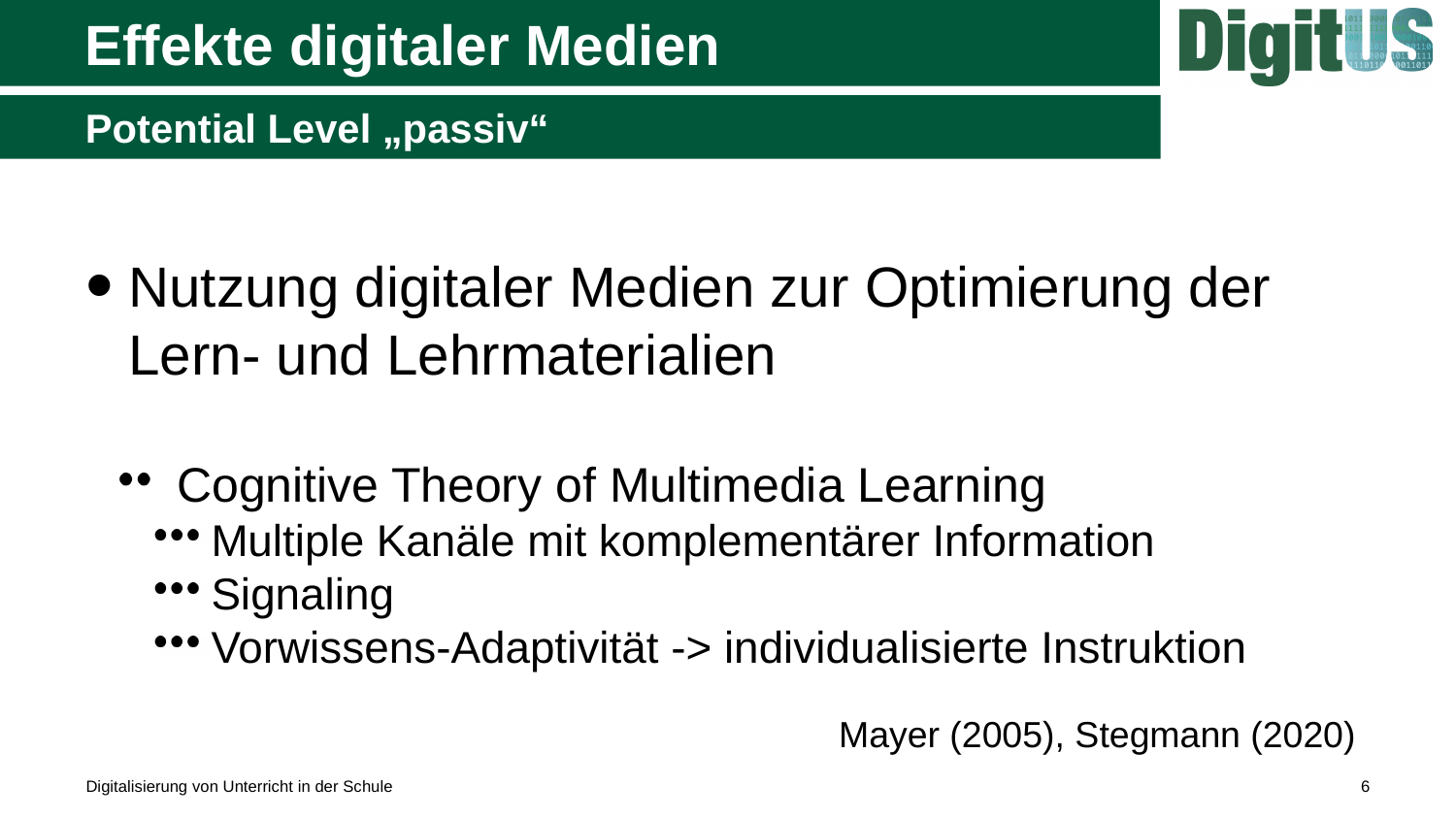

# Effekte digitaler Medien
Potential Level „passiv“
Nutzung digitaler Medien zur Optimierung der Lern- und Lehrmaterialien

Cognitive Theory of Multimedia Learning
Multiple Kanäle mit komplementärer Information
Signaling
Vorwissens-Adaptivität -> individualisierte Instruktion
Mayer (2005), Stegmann (2020)
Digitalisierung von Unterricht in der Schule
6